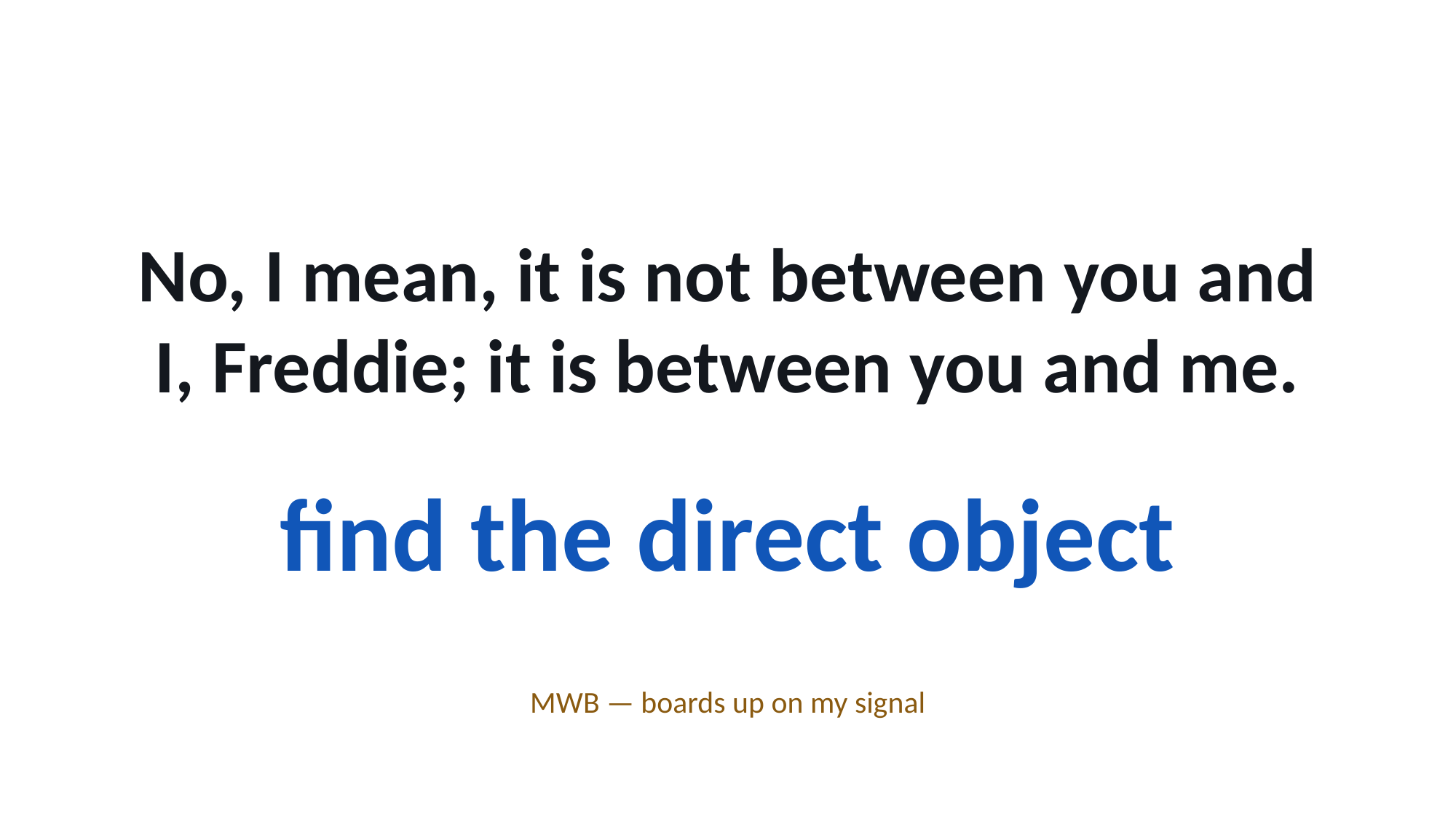

No, I mean, it is not between you and I, Freddie; it is between you and me.
find the direct object
MWB — boards up on my signal